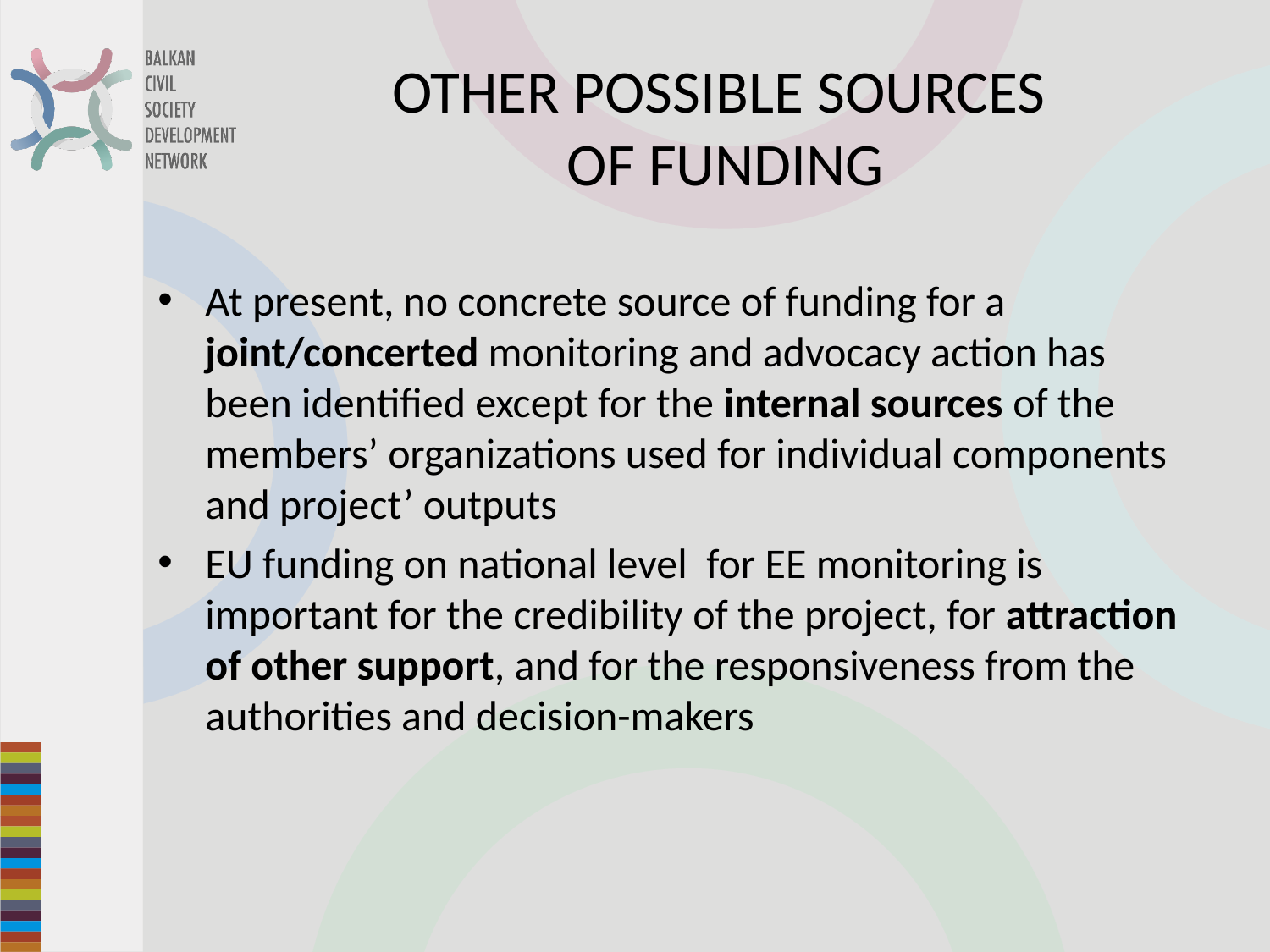

# Other Possible Sources of Funding
At present, no concrete source of funding for a joint/concerted monitoring and advocacy action has been identified except for the internal sources of the members’ organizations used for individual components and project’ outputs
EU funding on national level  for EE monitoring is important for the credibility of the project, for attraction of other support, and for the responsiveness from the authorities and decision-makers